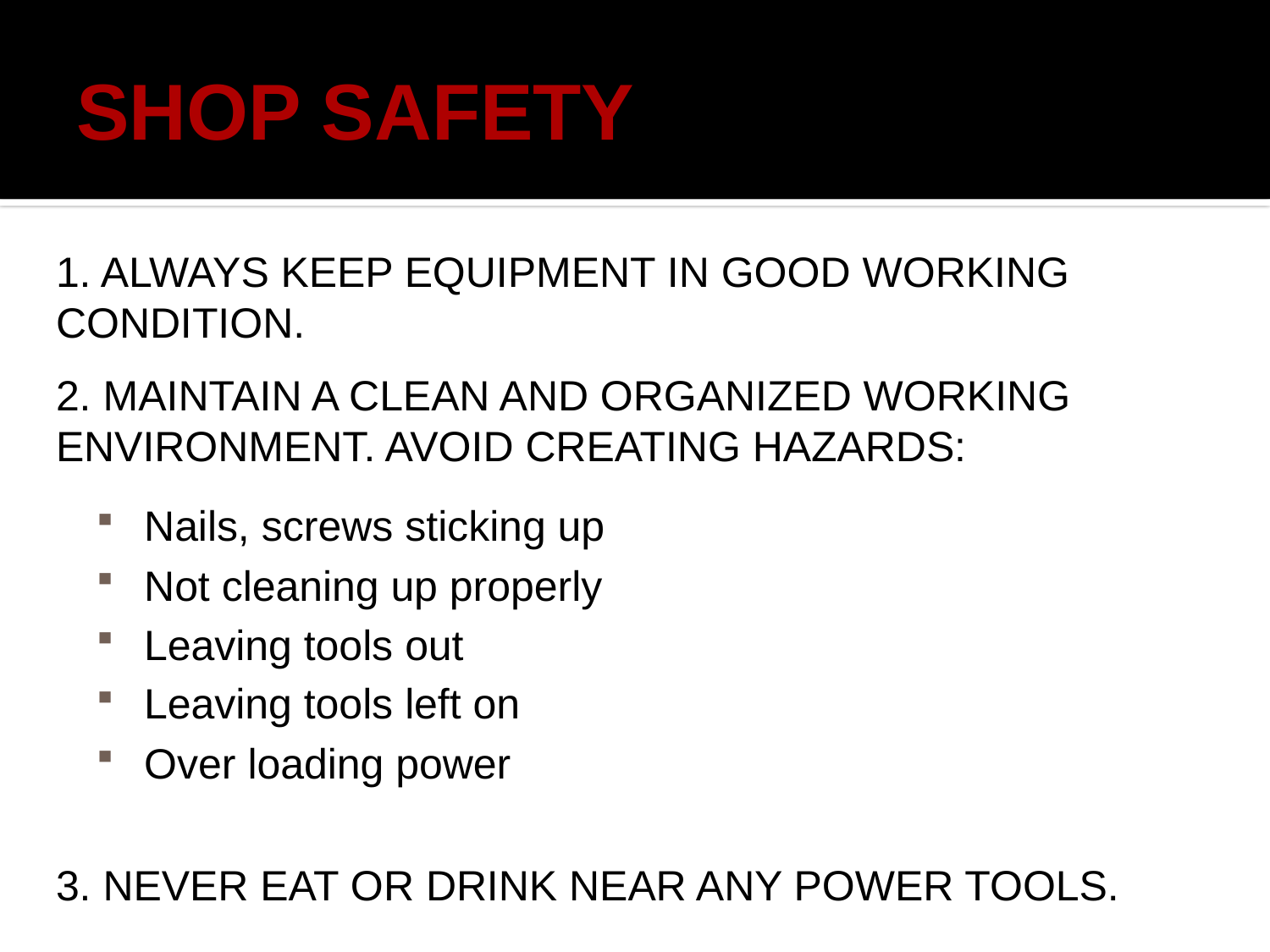

# SHOP SAFETY
1. ALWAYS KEEP EQUIPMENT IN GOOD WORKING CONDITION.
2. MAINTAIN A CLEAN AND ORGANIZED WORKING ENVIRONMENT. AVOID CREATING HAZARDS:
Nails, screws sticking up
Not cleaning up properly
Leaving tools out
Leaving tools left on
Over loading power

3. NEVER EAT OR DRINK NEAR ANY POWER TOOLS.